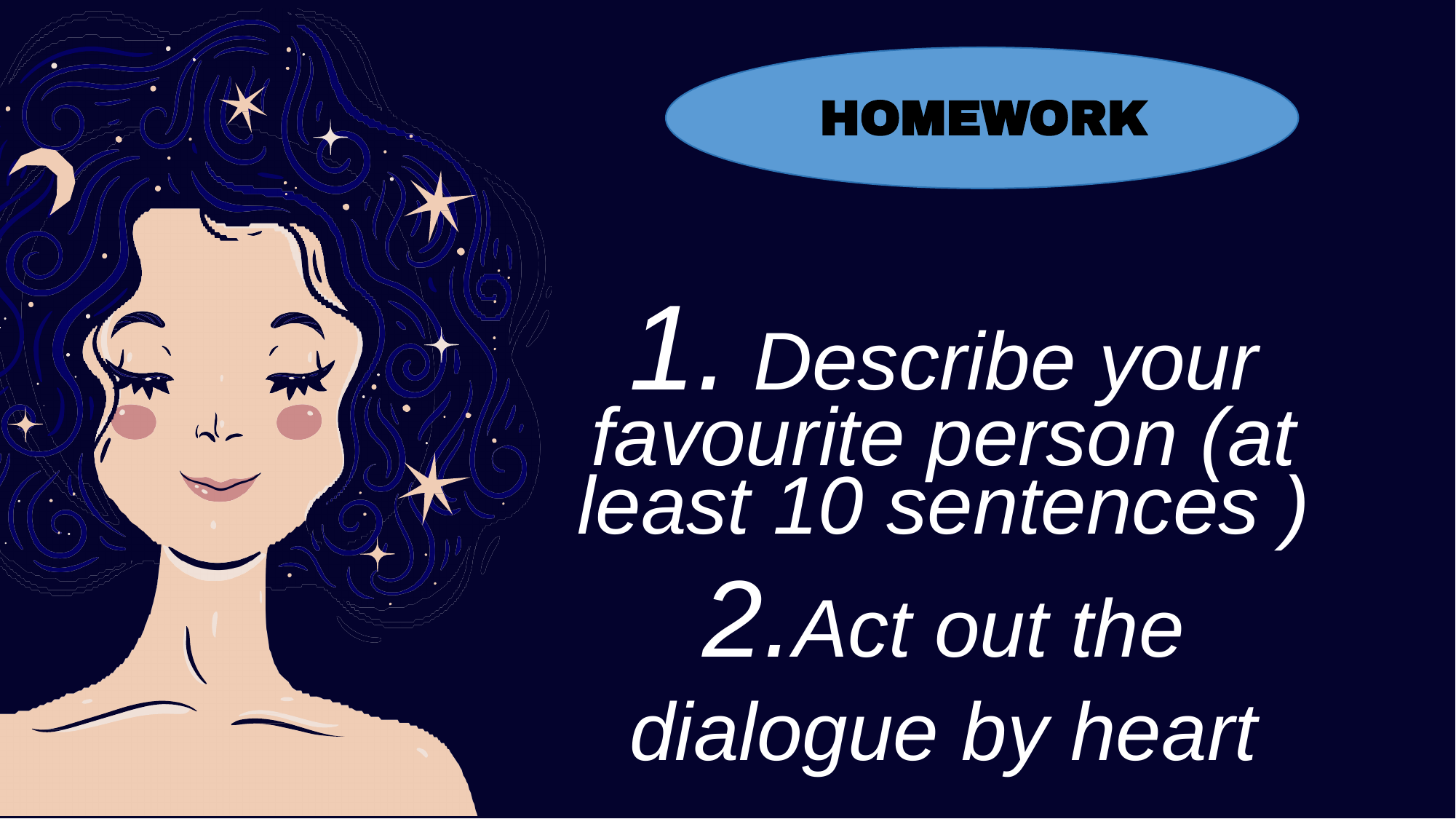

HOMEWORK

1. Describe your favourite person (at least 10 sentences )
2.Act out the dialogue by heart